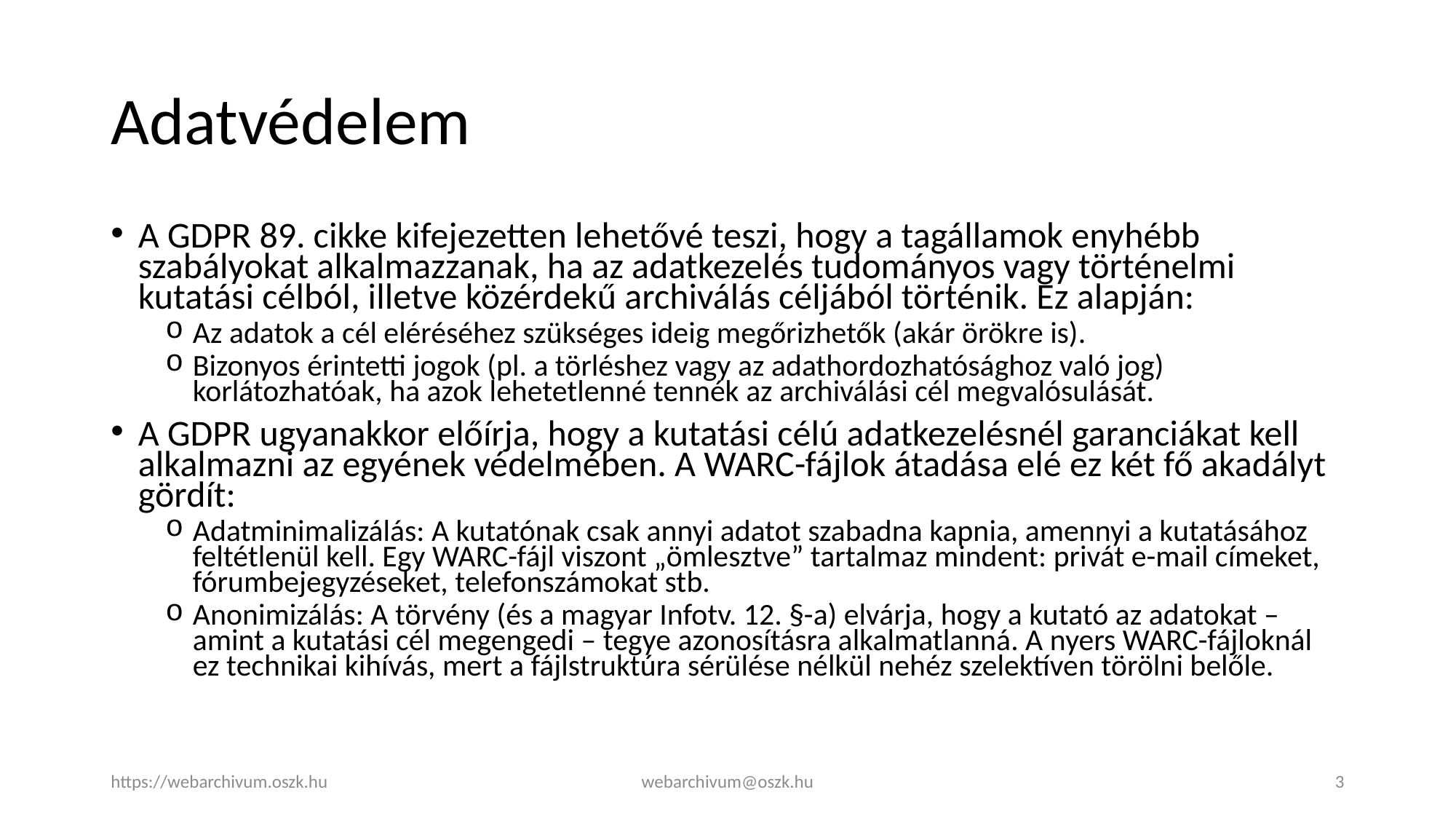

# Adatvédelem
A GDPR 89. cikke kifejezetten lehetővé teszi, hogy a tagállamok enyhébb szabályokat alkalmazzanak, ha az adatkezelés tudományos vagy történelmi kutatási célból, illetve közérdekű archiválás céljából történik. Ez alapján:
Az adatok a cél eléréséhez szükséges ideig megőrizhetők (akár örökre is).
Bizonyos érintetti jogok (pl. a törléshez vagy az adathordozhatósághoz való jog) korlátozhatóak, ha azok lehetetlenné tennék az archiválási cél megvalósulását.
A GDPR ugyanakkor előírja, hogy a kutatási célú adatkezelésnél garanciákat kell alkalmazni az egyének védelmében. A WARC-fájlok átadása elé ez két fő akadályt gördít:
Adatminimalizálás: A kutatónak csak annyi adatot szabadna kapnia, amennyi a kutatásához feltétlenül kell. Egy WARC-fájl viszont „ömlesztve” tartalmaz mindent: privát e-mail címeket, fórumbejegyzéseket, telefonszámokat stb.
Anonimizálás: A törvény (és a magyar Infotv. 12. §-a) elvárja, hogy a kutató az adatokat – amint a kutatási cél megengedi – tegye azonosításra alkalmatlanná. A nyers WARC-fájloknál ez technikai kihívás, mert a fájlstruktúra sérülése nélkül nehéz szelektíven törölni belőle.

https://webarchivum.oszk.hu
webarchivum@oszk.hu
3